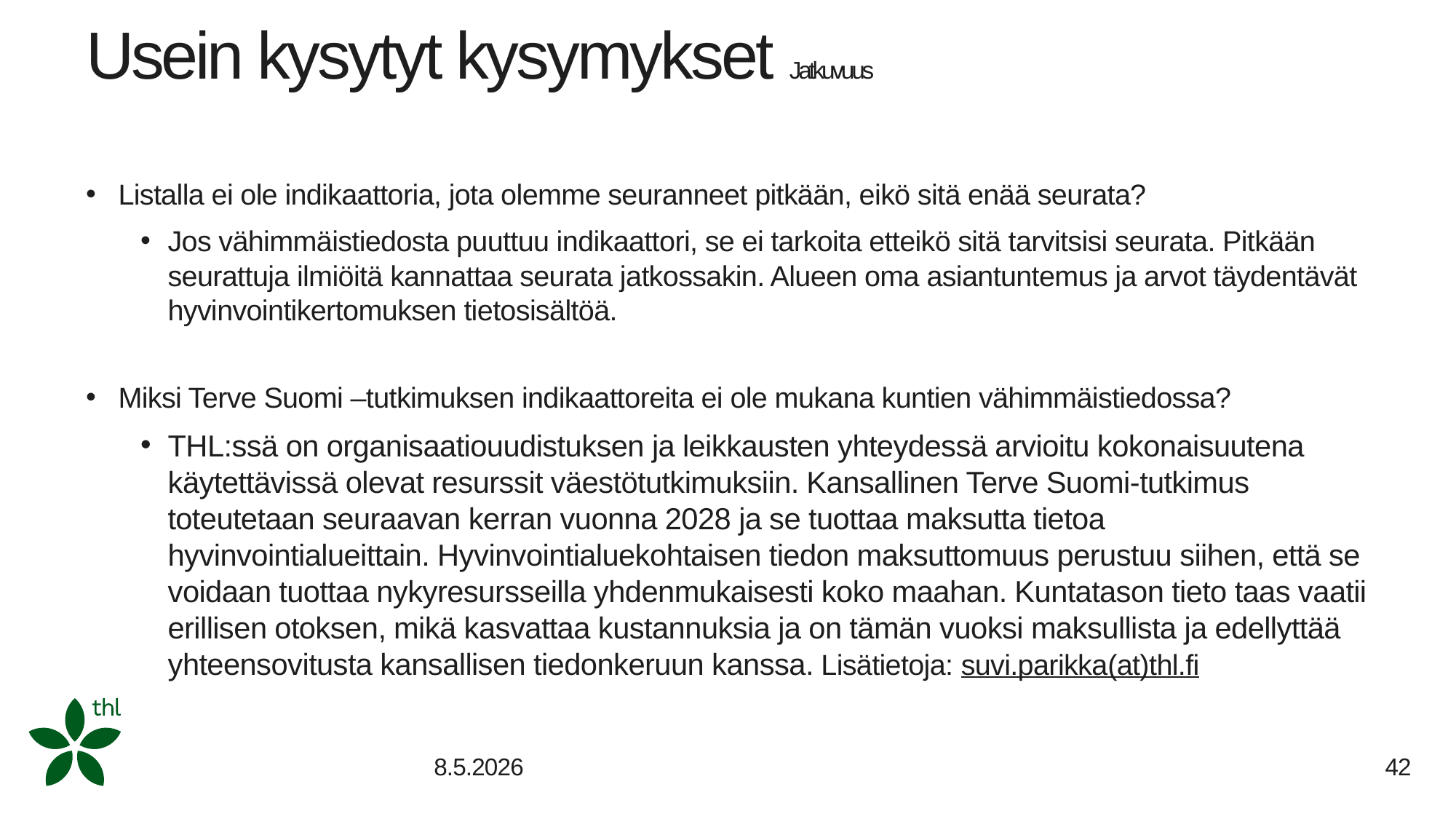

# Usein kysytyt kysymykset Jatkuvuus
Listalla ei ole indikaattoria, jota olemme seuranneet pitkään, eikö sitä enää seurata?
Jos vähimmäistiedosta puuttuu indikaattori, se ei tarkoita etteikö sitä tarvitsisi seurata. Pitkään seurattuja ilmiöitä kannattaa seurata jatkossakin. Alueen oma asiantuntemus ja arvot täydentävät hyvinvointikertomuksen tietosisältöä.

Miksi Terve Suomi –tutkimuksen indikaattoreita ei ole mukana kuntien vähimmäistiedossa?
THL:ssä on organisaatiouudistuksen ja leikkausten yhteydessä arvioitu kokonaisuutena käytettävissä olevat resurssit väestötutkimuksiin. Kansallinen Terve Suomi-tutkimus toteutetaan seuraavan kerran vuonna 2028 ja se tuottaa maksutta tietoa hyvinvointialueittain. Hyvinvointialuekohtaisen tiedon maksuttomuus perustuu siihen, että se voidaan tuottaa nykyresursseilla yhdenmukaisesti koko maahan. Kuntatason tieto taas vaatii erillisen otoksen, mikä kasvattaa kustannuksia ja on tämän vuoksi maksullista ja edellyttää yhteensovitusta kansallisen tiedonkeruun kanssa. Lisätietoja: suvi.parikka(at)thl.fi
8.5.2026
42